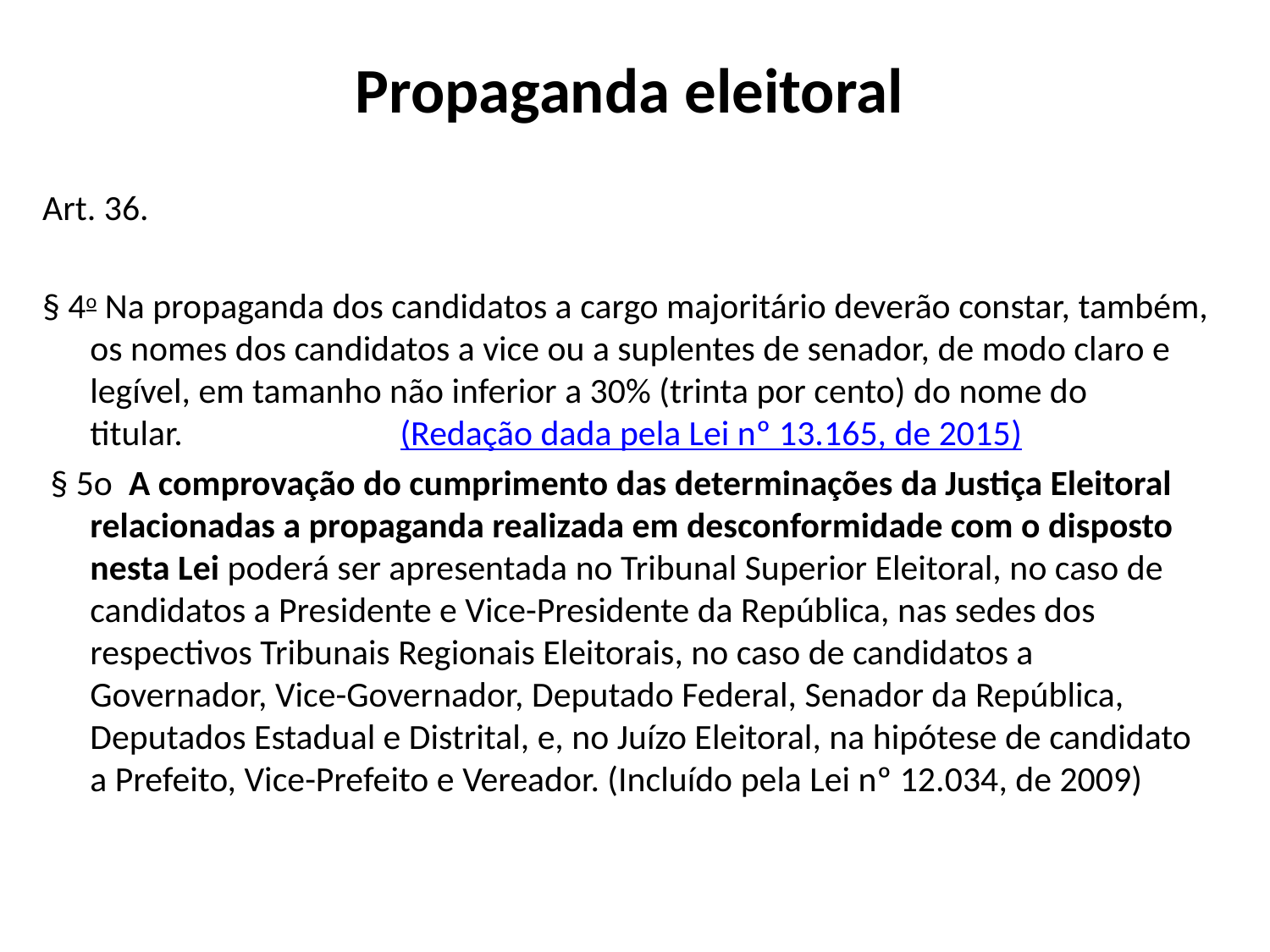

# Propaganda eleitoral

Art. 36.

§ 4o Na propaganda dos candidatos a cargo majoritário deverão constar, também, os nomes dos candidatos a vice ou a suplentes de senador, de modo claro e legível, em tamanho não inferior a 30% (trinta por cento) do nome do titular.                           (Redação dada pela Lei nº 13.165, de 2015)
 § 5o  A comprovação do cumprimento das determinações da Justiça Eleitoral relacionadas a propaganda realizada em desconformidade com o disposto nesta Lei poderá ser apresentada no Tribunal Superior Eleitoral, no caso de candidatos a Presidente e Vice-Presidente da República, nas sedes dos respectivos Tribunais Regionais Eleitorais, no caso de candidatos a Governador, Vice-Governador, Deputado Federal, Senador da República, Deputados Estadual e Distrital, e, no Juízo Eleitoral, na hipótese de candidato a Prefeito, Vice-Prefeito e Vereador. (Incluído pela Lei nº 12.034, de 2009)